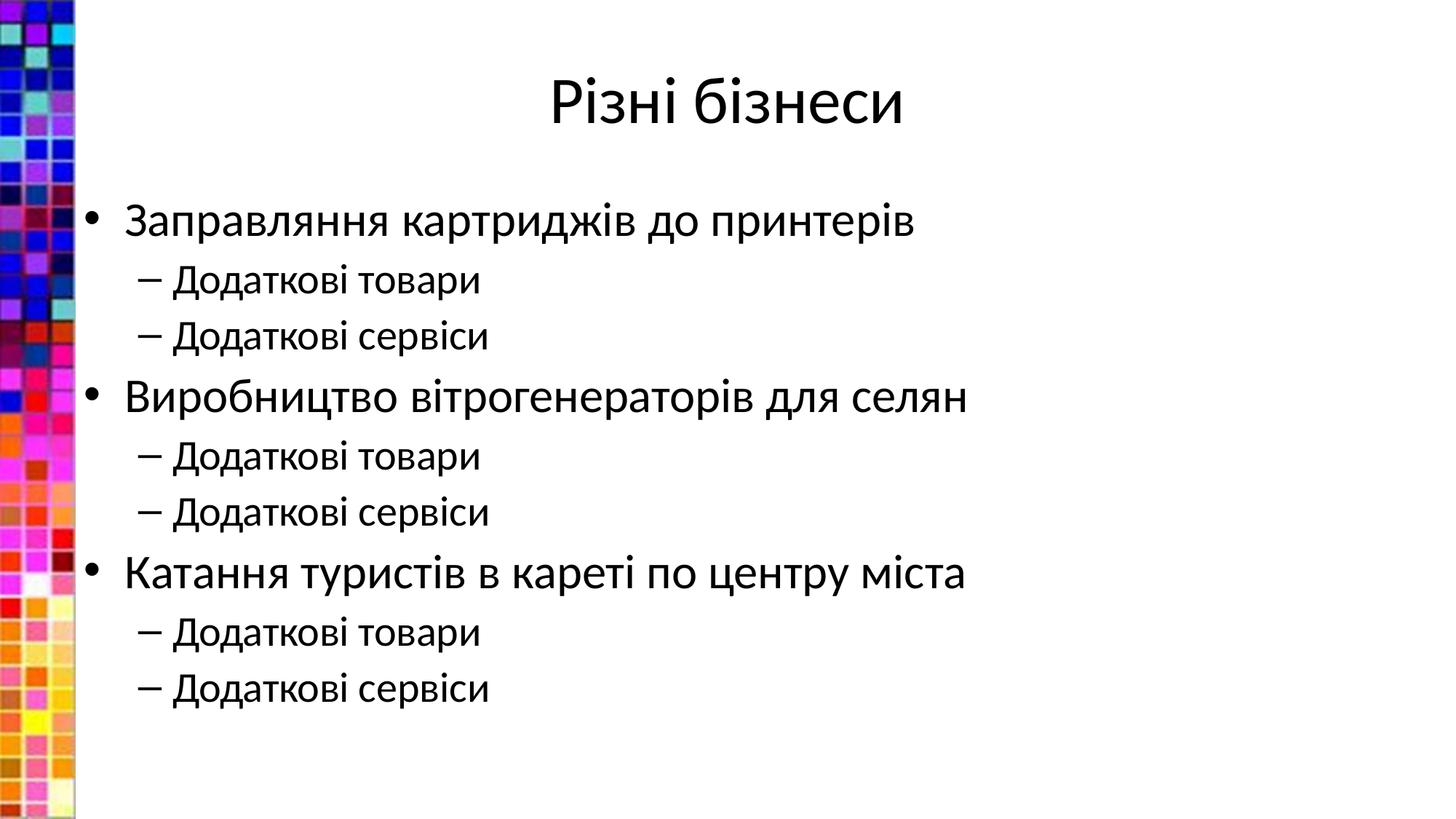

# Різні бізнеси
Заправляння картриджів до принтерів
Додаткові товари
Додаткові сервіси
Виробництво вітрогенераторів для селян
Додаткові товари
Додаткові сервіси
Катання туристів в кареті по центру міста
Додаткові товари
Додаткові сервіси